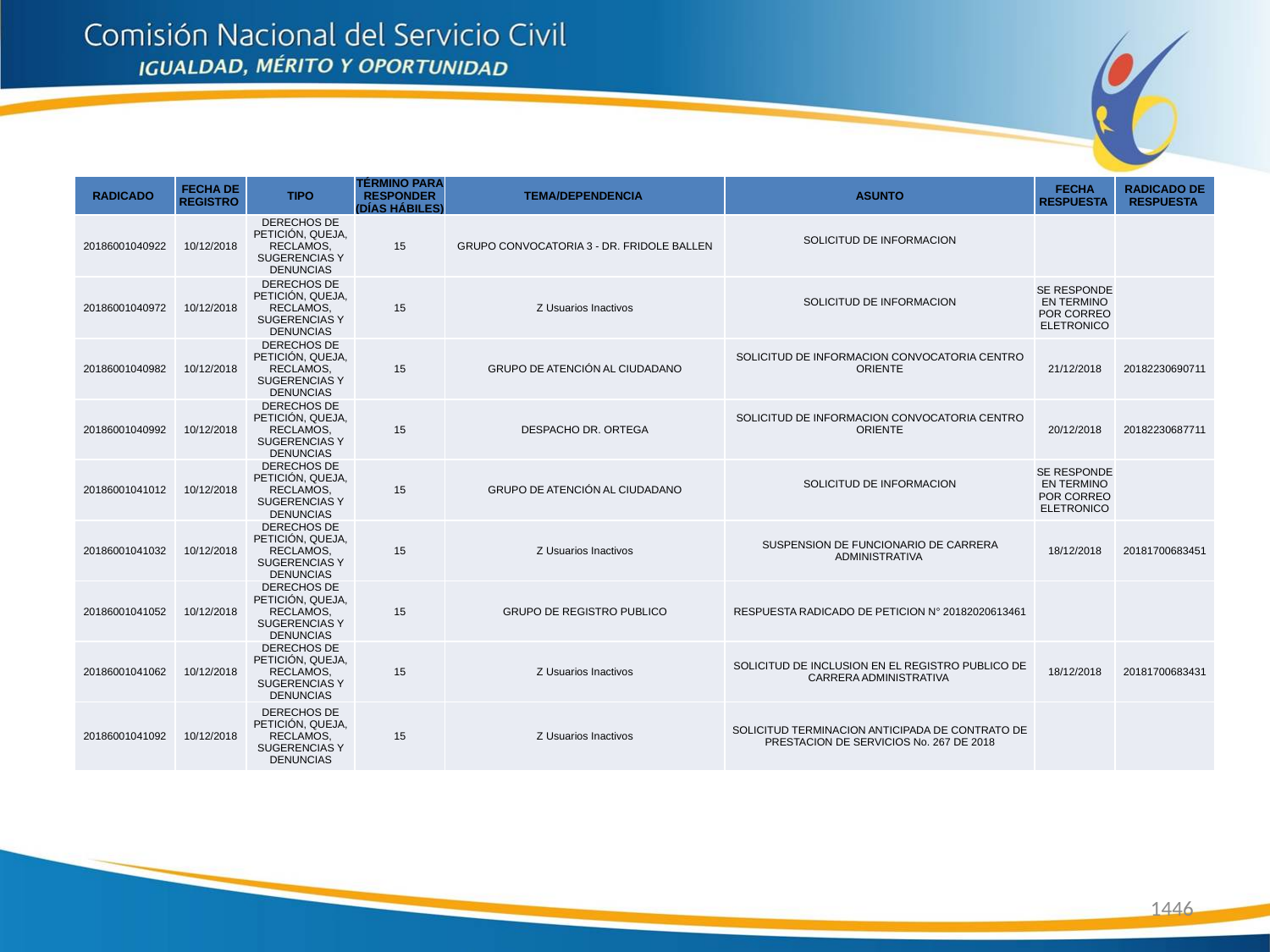

| RADICADO | FECHA DE REGISTRO | TIPO | TÉRMINO PARA RESPONDER (DÍAS HÁBILES) | TEMA/DEPENDENCIA | ASUNTO | FECHA RESPUESTA | RADICADO DE RESPUESTA |
| --- | --- | --- | --- | --- | --- | --- | --- |
| 20186001040922 | 10/12/2018 | DERECHOS DE PETICIÓN, QUEJA, RECLAMOS, SUGERENCIAS Y DENUNCIAS | 15 | GRUPO CONVOCATORIA 3 - DR. FRIDOLE BALLEN | SOLICITUD DE INFORMACION |  |  |
| 20186001040972 | 10/12/2018 | DERECHOS DE PETICIÓN, QUEJA, RECLAMOS, SUGERENCIAS Y DENUNCIAS | 15 | Z Usuarios Inactivos | SOLICITUD DE INFORMACION | SE RESPONDE EN TERMINO POR CORREO ELETRONICO |  |
| 20186001040982 | 10/12/2018 | DERECHOS DE PETICIÓN, QUEJA, RECLAMOS, SUGERENCIAS Y DENUNCIAS | 15 | GRUPO DE ATENCIÓN AL CIUDADANO | SOLICITUD DE INFORMACION CONVOCATORIA CENTRO ORIENTE | 21/12/2018 | 20182230690711 |
| 20186001040992 | 10/12/2018 | DERECHOS DE PETICIÓN, QUEJA, RECLAMOS, SUGERENCIAS Y DENUNCIAS | 15 | DESPACHO DR. ORTEGA | SOLICITUD DE INFORMACION CONVOCATORIA CENTRO ORIENTE | 20/12/2018 | 20182230687711 |
| 20186001041012 | 10/12/2018 | DERECHOS DE PETICIÓN, QUEJA, RECLAMOS, SUGERENCIAS Y DENUNCIAS | 15 | GRUPO DE ATENCIÓN AL CIUDADANO | SOLICITUD DE INFORMACION | SE RESPONDE EN TERMINO POR CORREO ELETRONICO |  |
| 20186001041032 | 10/12/2018 | DERECHOS DE PETICIÓN, QUEJA, RECLAMOS, SUGERENCIAS Y DENUNCIAS | 15 | Z Usuarios Inactivos | SUSPENSION DE FUNCIONARIO DE CARRERA ADMINISTRATIVA | 18/12/2018 | 20181700683451 |
| 20186001041052 | 10/12/2018 | DERECHOS DE PETICIÓN, QUEJA, RECLAMOS, SUGERENCIAS Y DENUNCIAS | 15 | GRUPO DE REGISTRO PUBLICO | RESPUESTA RADICADO DE PETICION N° 20182020613461 |  |  |
| 20186001041062 | 10/12/2018 | DERECHOS DE PETICIÓN, QUEJA, RECLAMOS, SUGERENCIAS Y DENUNCIAS | 15 | Z Usuarios Inactivos | SOLICITUD DE INCLUSION EN EL REGISTRO PUBLICO DE CARRERA ADMINISTRATIVA | 18/12/2018 | 20181700683431 |
| 20186001041092 | 10/12/2018 | DERECHOS DE PETICIÓN, QUEJA, RECLAMOS, SUGERENCIAS Y DENUNCIAS | 15 | Z Usuarios Inactivos | SOLICITUD TERMINACION ANTICIPADA DE CONTRATO DE PRESTACION DE SERVICIOS No. 267 DE 2018 |  |  |
1446